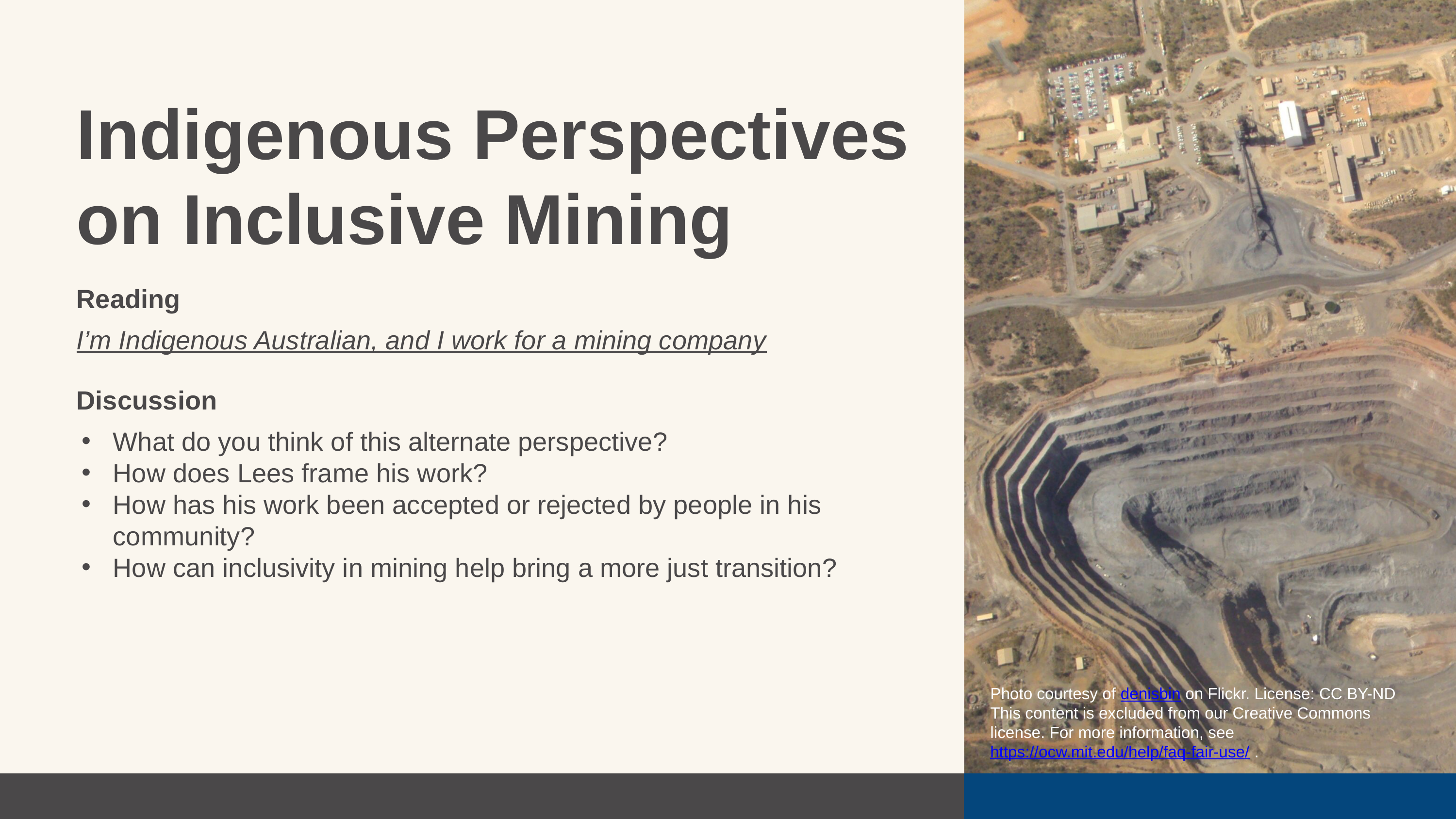

Indigenous Perspectives on Inclusive Mining
Reading
I’m Indigenous Australian, and I work for a mining company
Discussion
What do you think of this alternate perspective?
How does Lees frame his work?
How has his work been accepted or rejected by people in his community?
How can inclusivity in mining help bring a more just transition?
Photo courtesy of denisbin on Flickr. License: CC BY-ND This content is excluded from our Creative Commons license. For more information, see https://ocw.mit.edu/help/faq-fair-use/ .